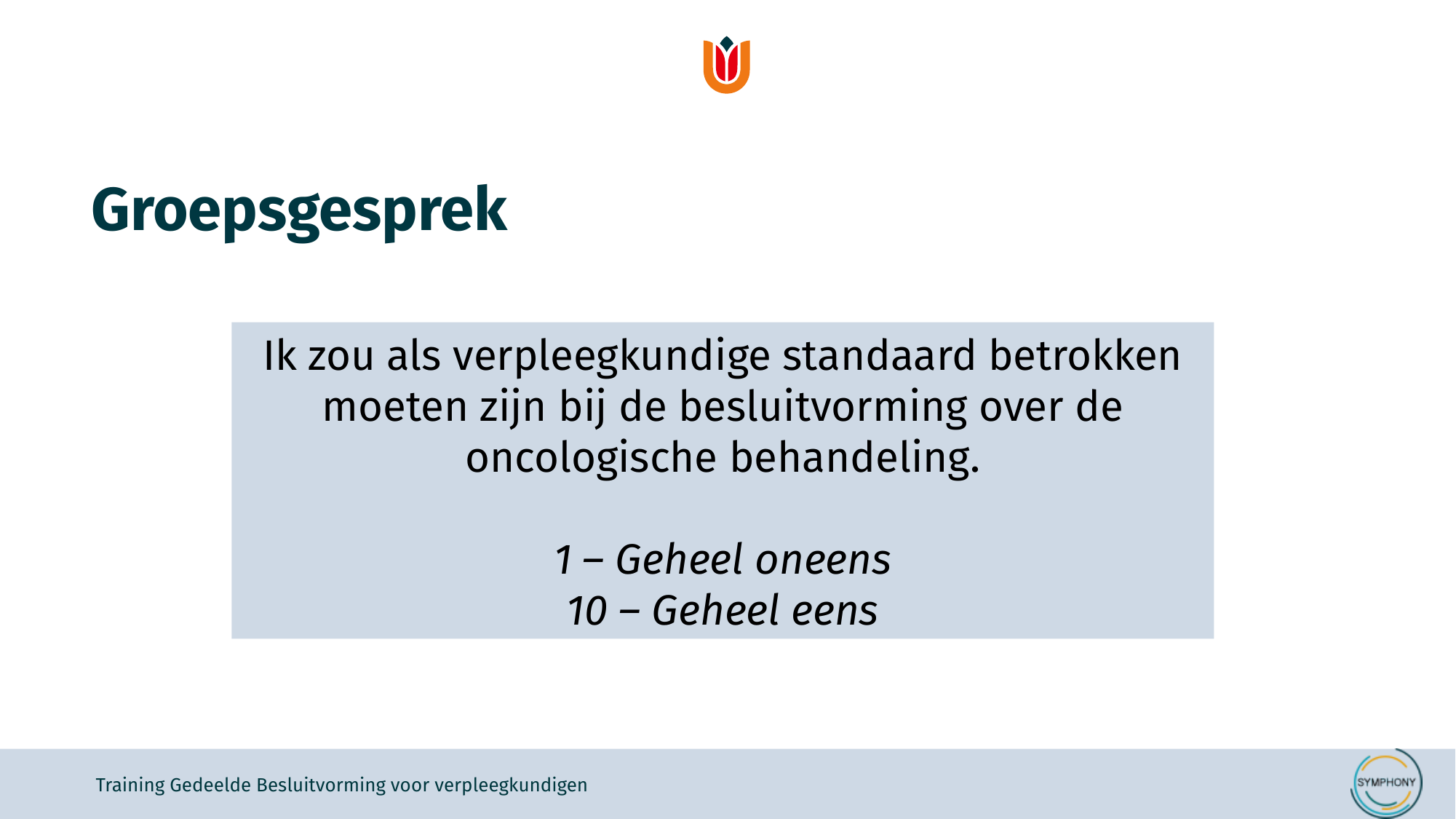

# Groepsgesprek
Ik zou als verpleegkundige standaard betrokken moeten zijn bij de besluitvorming over de oncologische behandeling.

1 – Geheel oneens
10 – Geheel eens
Training Gedeelde Besluitvorming voor verpleegkundigen